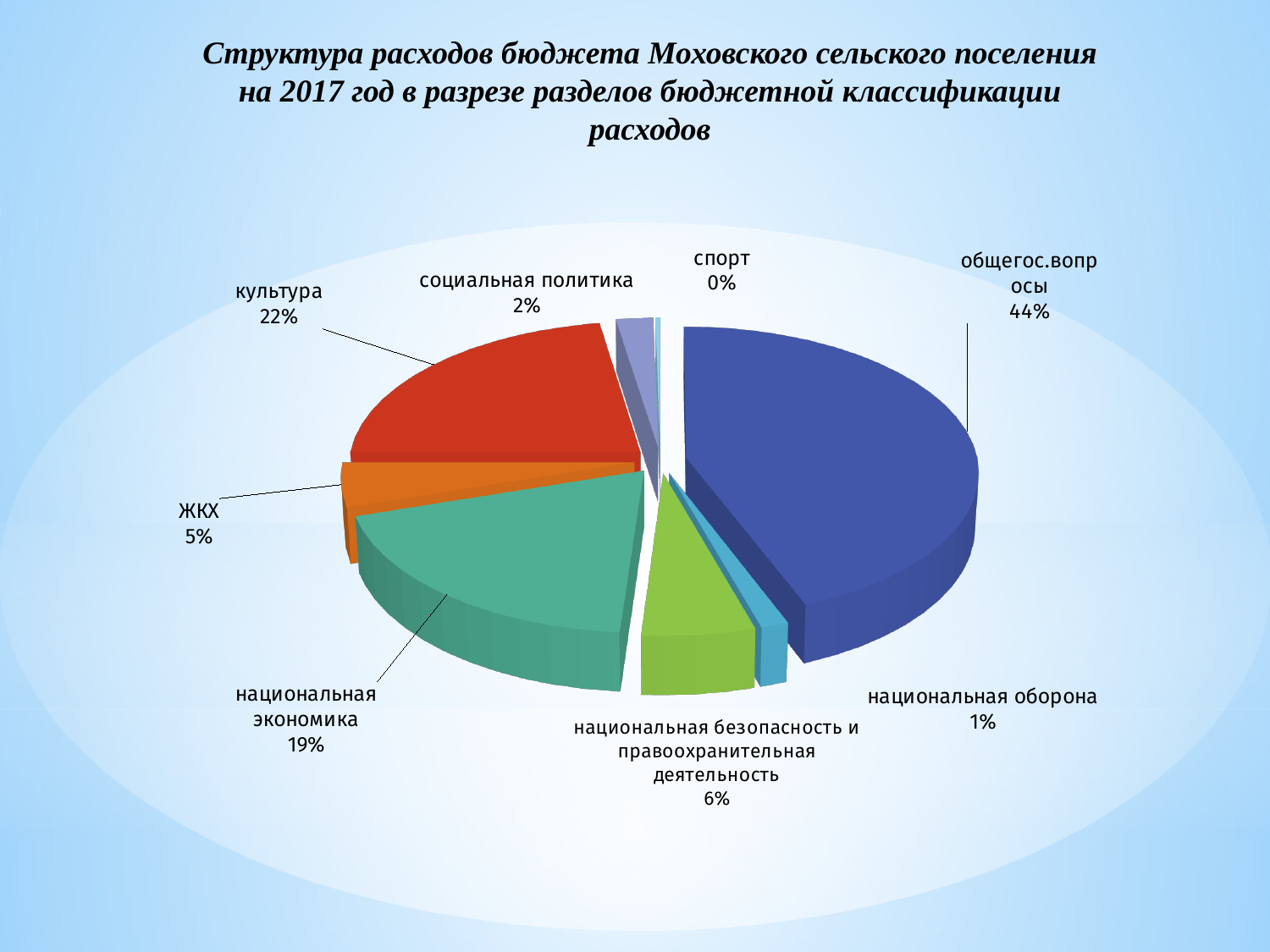

Структура расходов бюджета Моховского сельского поселения на 2017 год в разрезе разделов бюджетной классификации расходов

[unsupported chart]